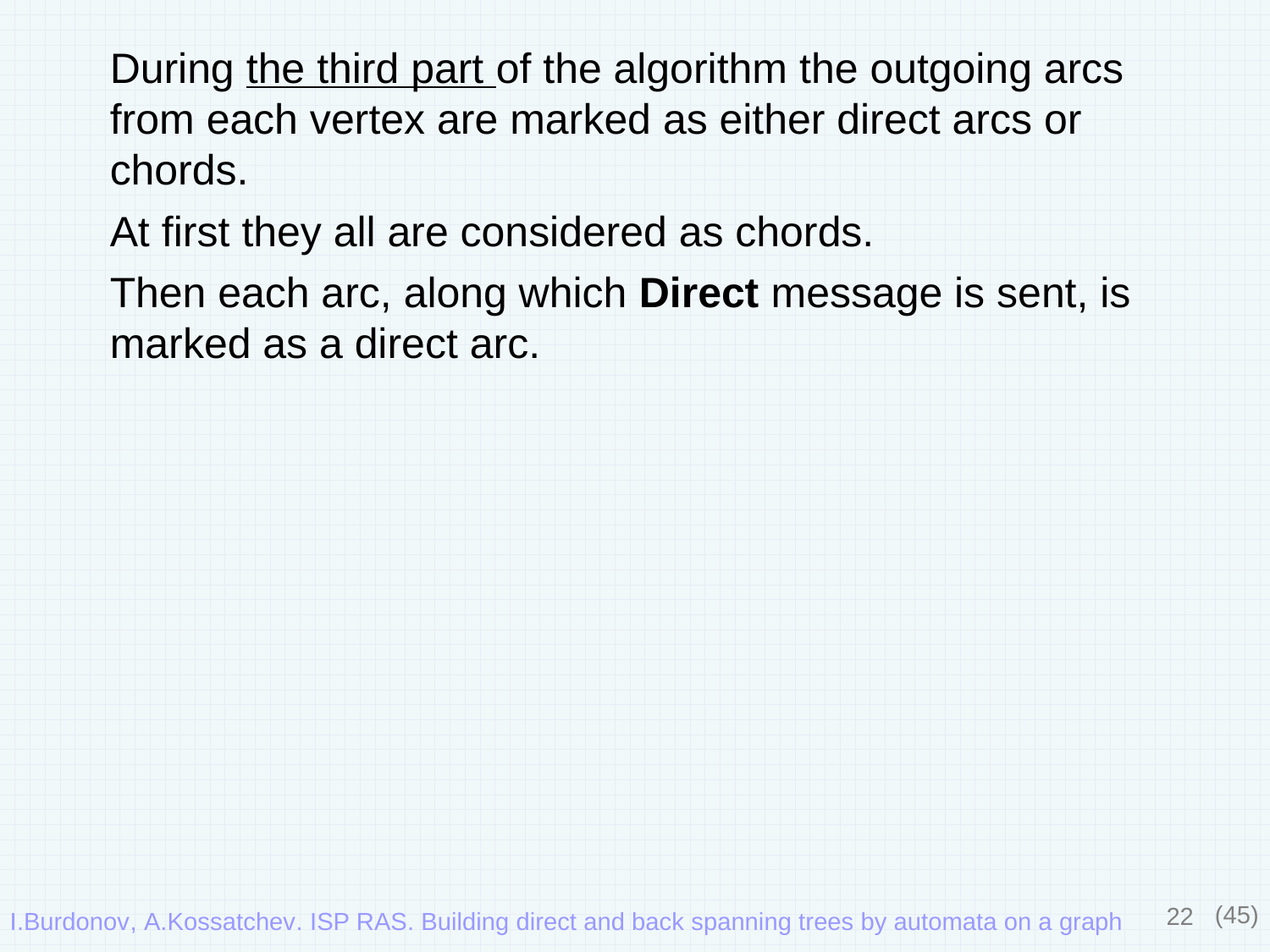

During the third part of the algorithm the outgoing arcs from each vertex are marked as either direct arcs or chords.
At first they all are considered as chords.
Then each arc, along which Direct message is sent, is marked as a direct arc.
22
(45)
I.Burdonov, A.Kossatchev. ISP RAS. Building direct and back spanning trees by automata on a graph